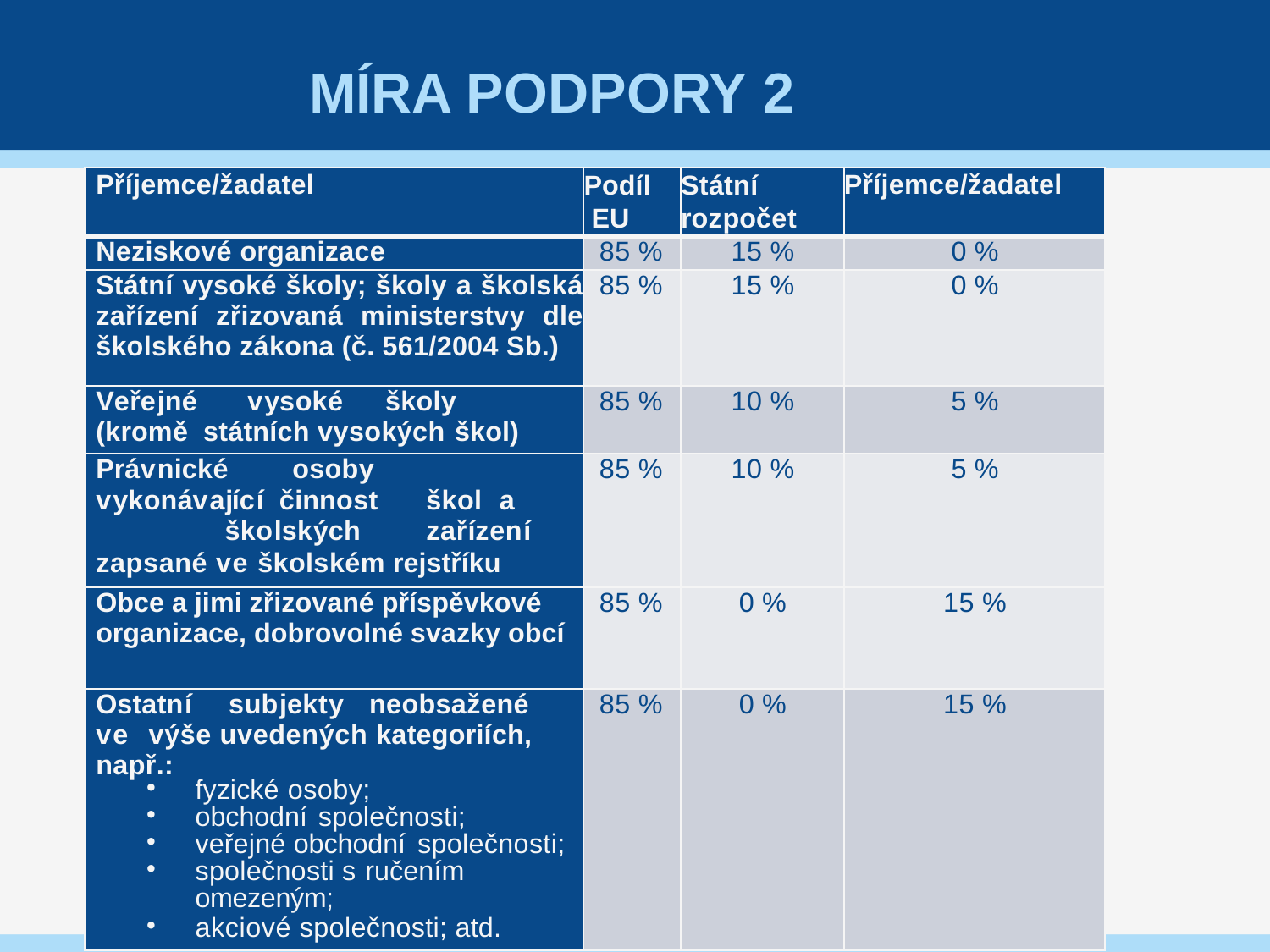

# MÍRA PODPORY 2

| Příjemce/žadatel | Podíl EU | Státní rozpočet | Příjemce/žadatel |
| --- | --- | --- | --- |
| Neziskové organizace | 85 % | 15 % | 0 % |
| Státní vysoké školy; školy a školská zařízení zřizovaná ministerstvy dle školského zákona (č. 561/2004 Sb.) | 85 % | 15 % | 0 % |
| Veřejné vysoké školy (kromě státních vysokých škol) | 85 % | 10 % | 5 % |
| Právnické osoby vykonávající činnost škol a školských zařízení zapsané ve školském rejstříku | 85 % | 10 % | 5 % |
| Obce a jimi zřizované příspěvkové organizace, dobrovolné svazky obcí | 85 % | 0 % | 15 % |
| Ostatní subjekty neobsažené ve výše uvedených kategoriích, např.: fyzické osoby; obchodní společnosti; veřejné obchodní společnosti; společnosti s ručením omezeným; akciové společnosti; atd. | 85 % | 0 % | 15 % |
26